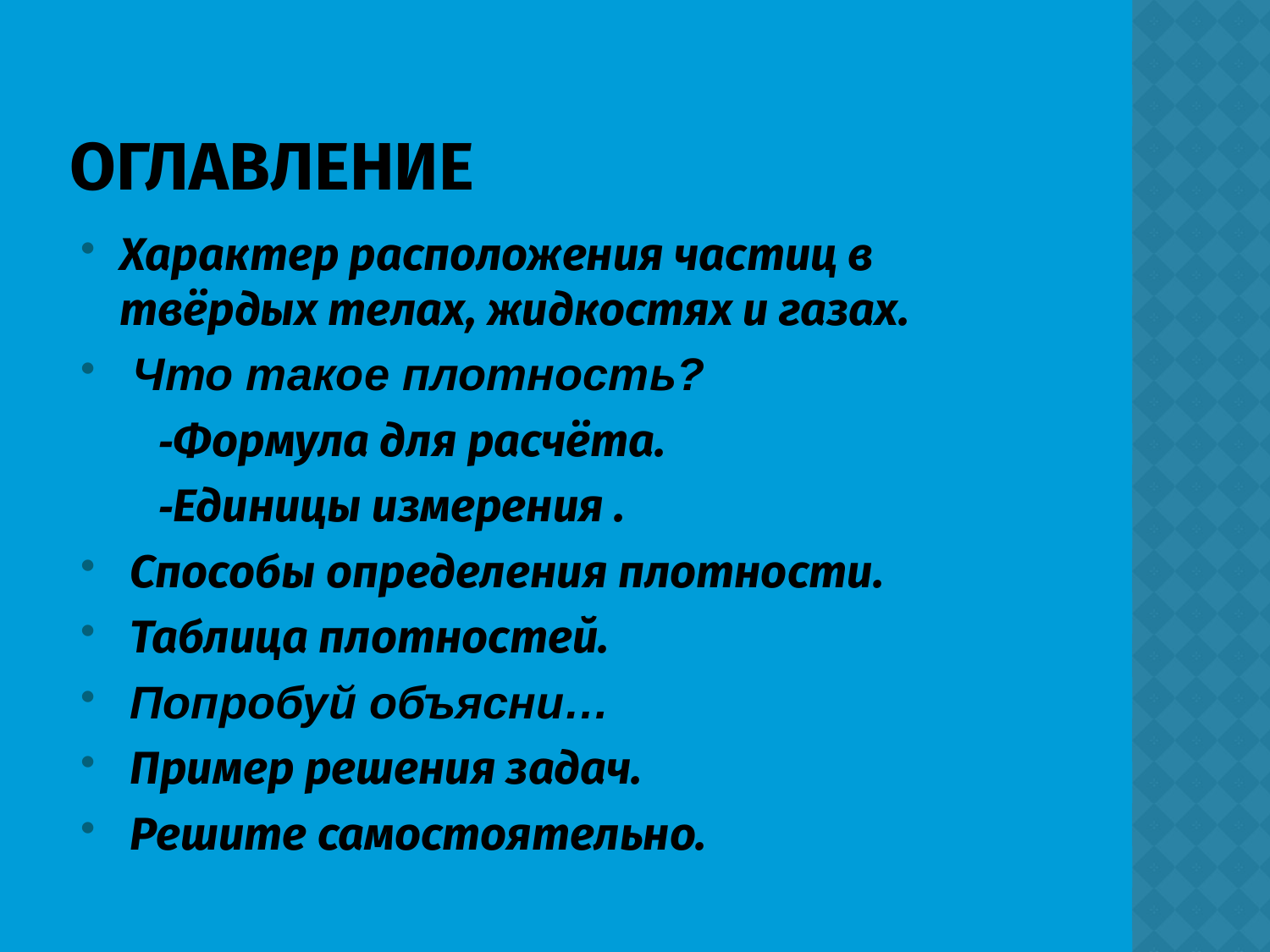

# Оглавление
Характер расположения частиц в твёрдых телах, жидкостях и газах.
 Что такое плотность?
      -Формула для расчёта.
      -Единицы измерения .
 Способы определения плотности.
 Таблица плотностей.
 Попробуй объясни…
 Пример решения задач.
 Решите самостоятельно.